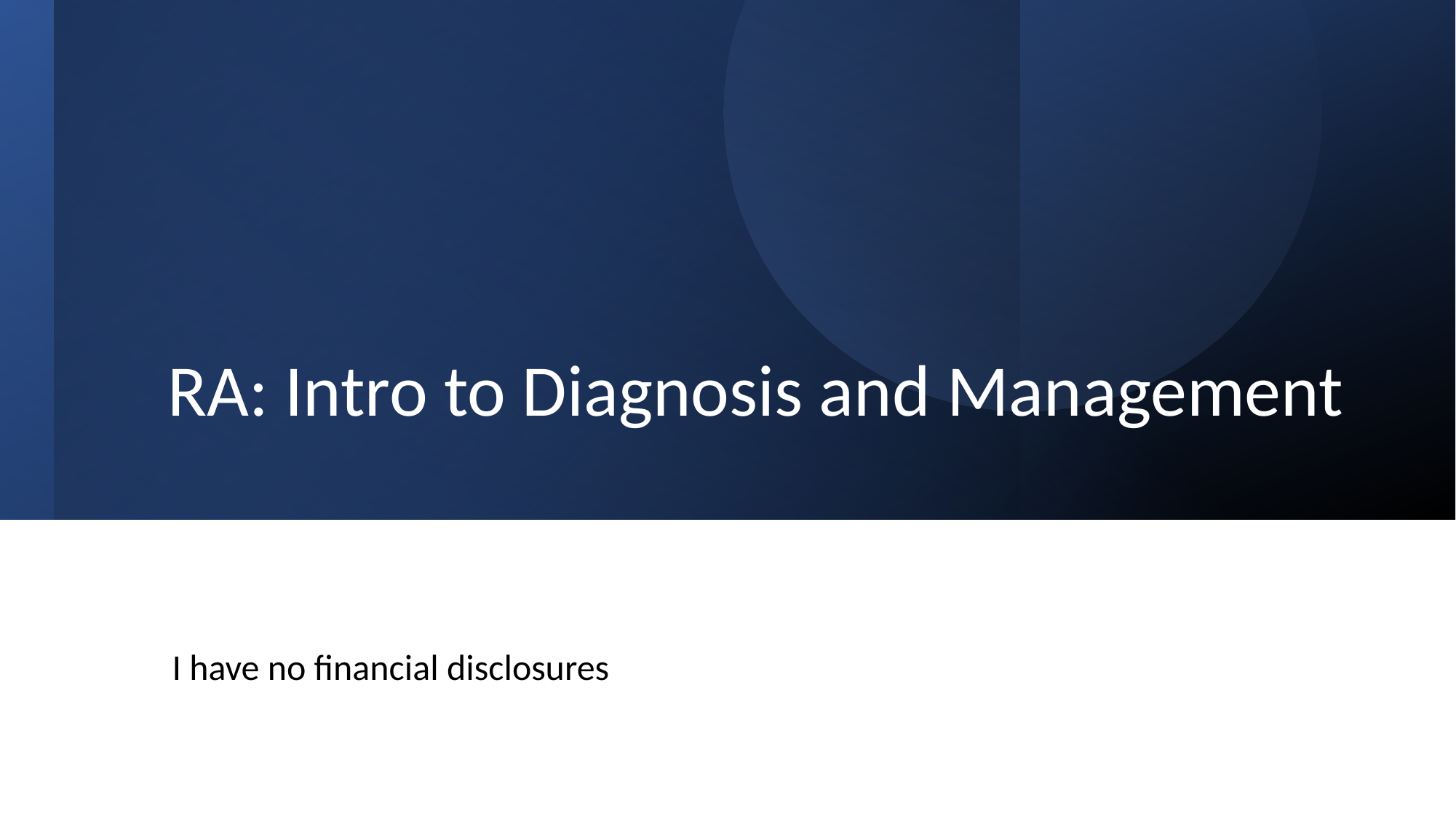

# RA: Intro to Diagnosis and Management
I have no financial disclosures